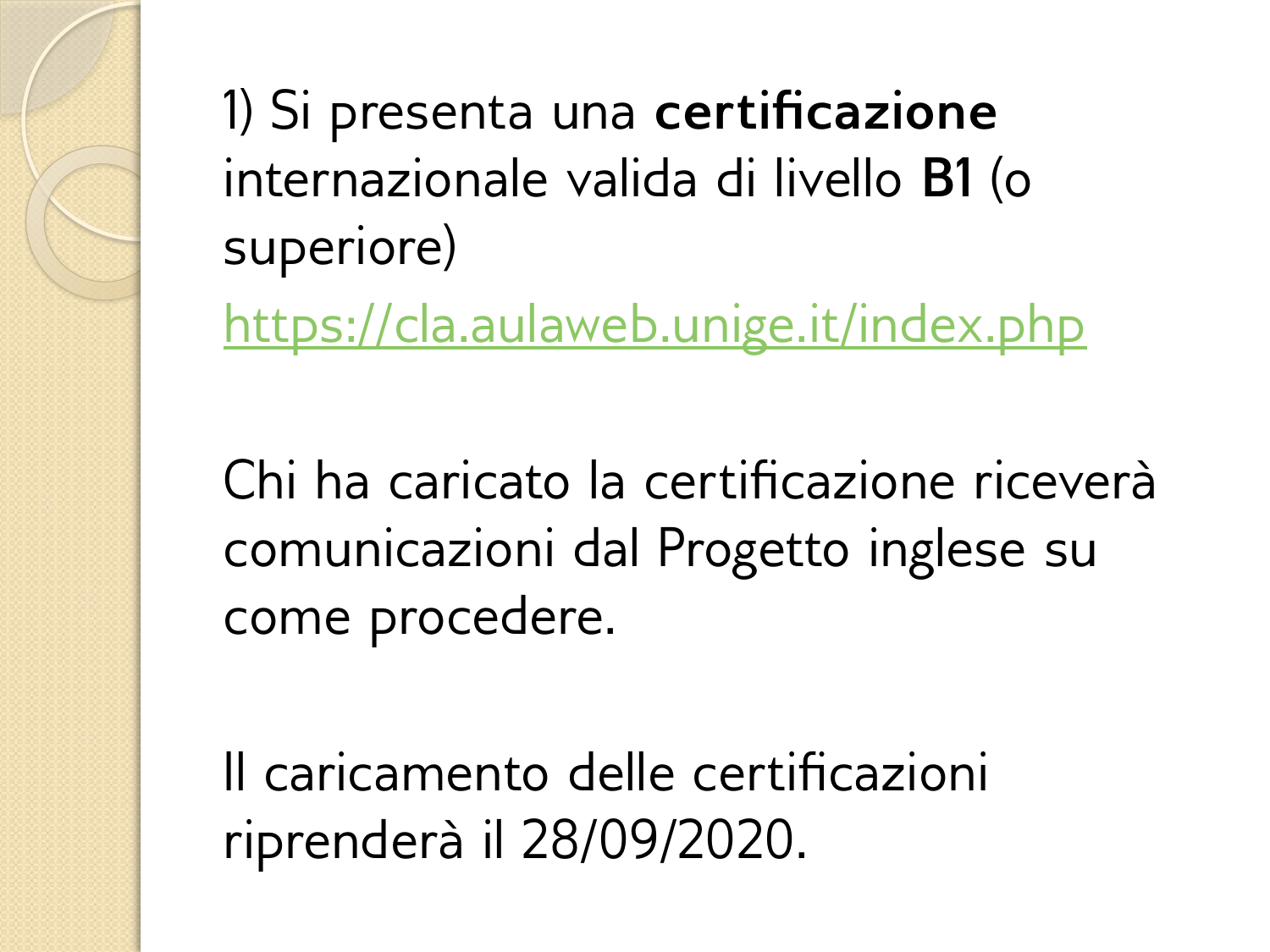

1) Si presenta una certificazione internazionale valida di livello B1 (o superiore)
https://cla.aulaweb.unige.it/index.php

Chi ha caricato la certificazione riceverà comunicazioni dal Progetto inglese su come procedere.

Il caricamento delle certificazioni riprenderà il 28/09/2020.